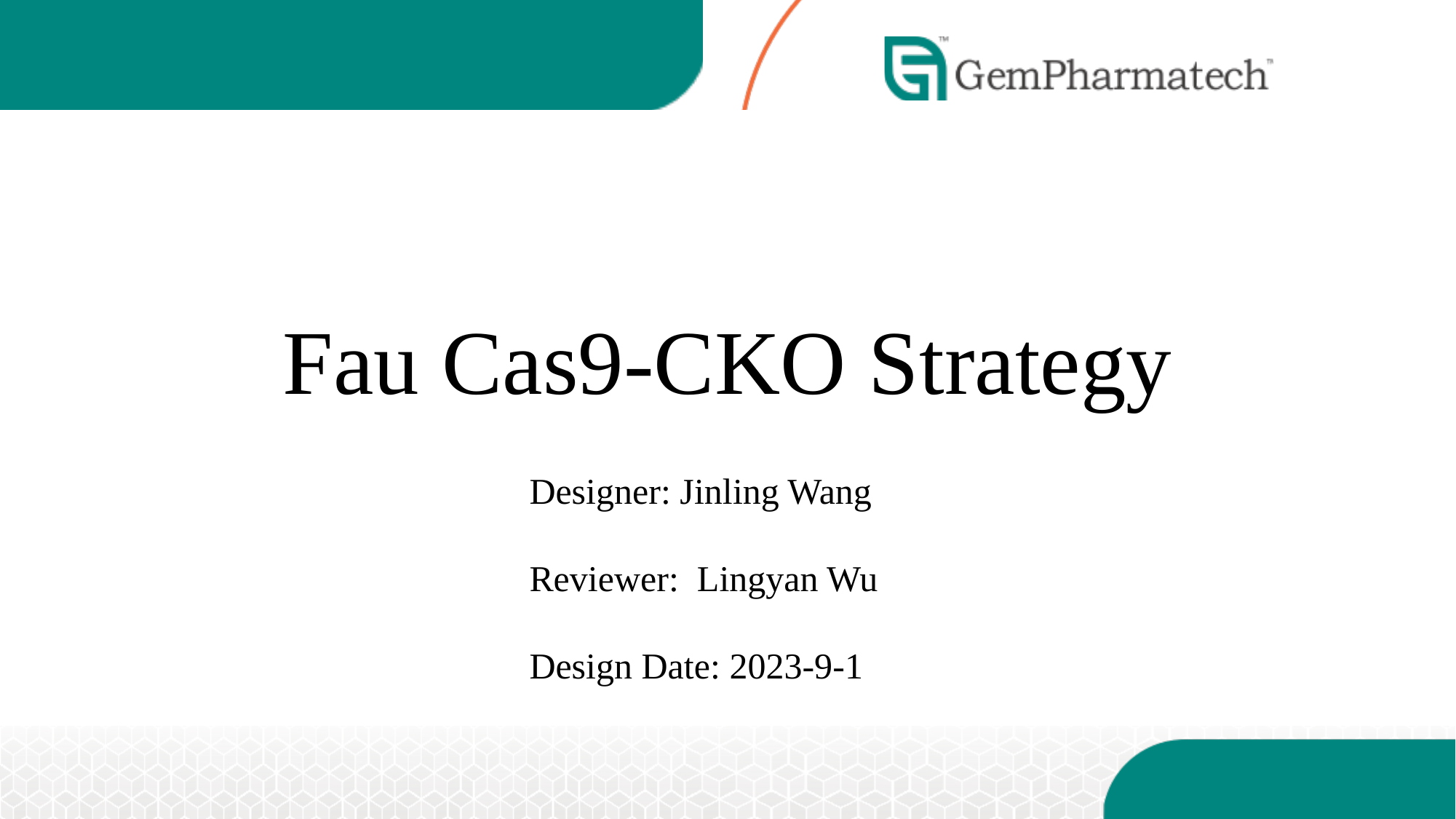

# Fau Cas9-CKO Strategy
Designer: Jinling Wang
Reviewer:  Lingyan Wu
Design Date: 2023-9-1